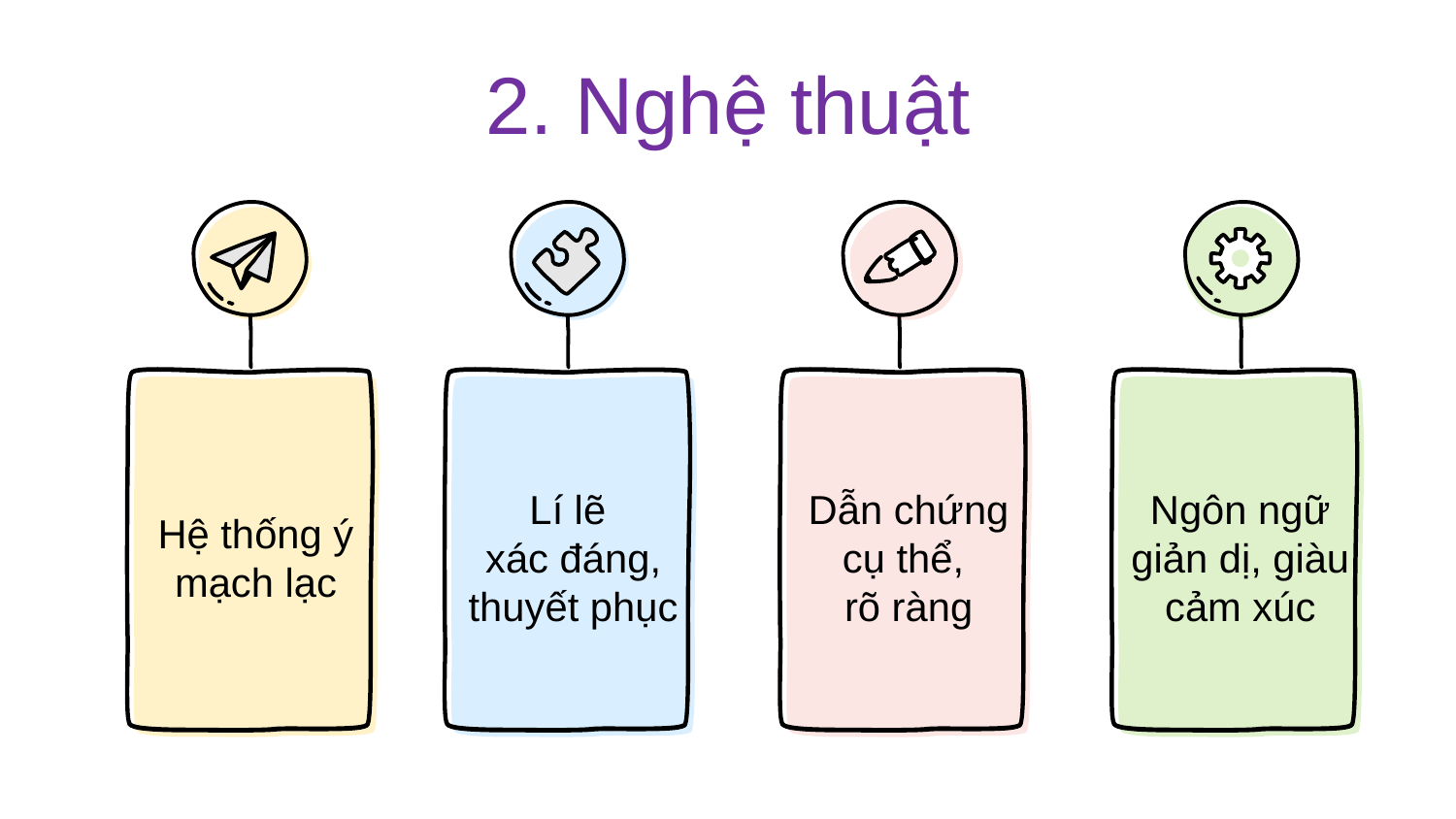

2. Nghệ thuật

Hệ thống ý mạch lạc
Lí lẽ
xác đáng, thuyết phục
Dẫn chứng cụ thể,
rõ ràng
Ngôn ngữ giản dị, giàu cảm xúc